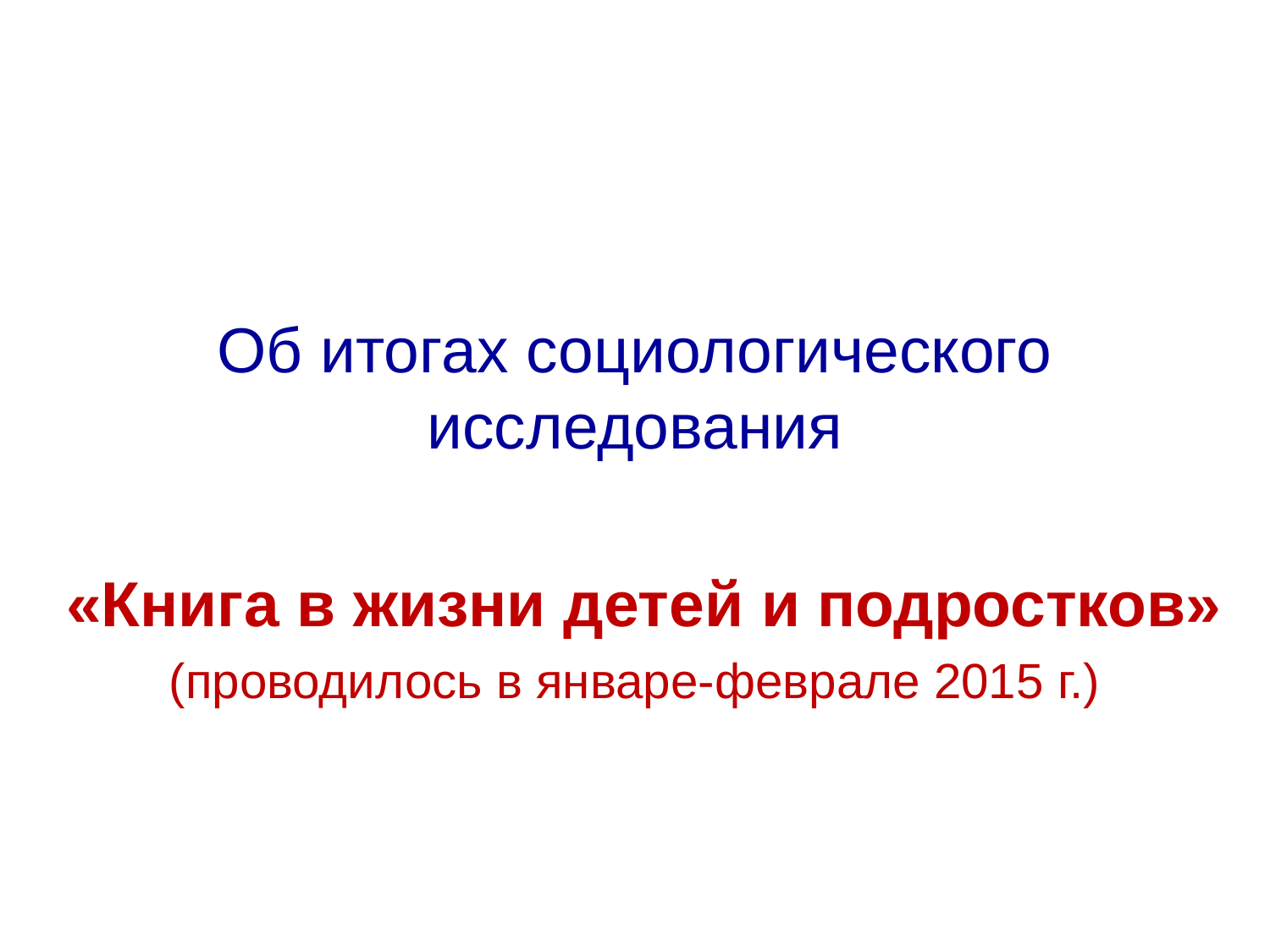

#

Об итогах социологического исследования

 «Книга в жизни детей и подростков»
(проводилось в январе-феврале 2015 г.)